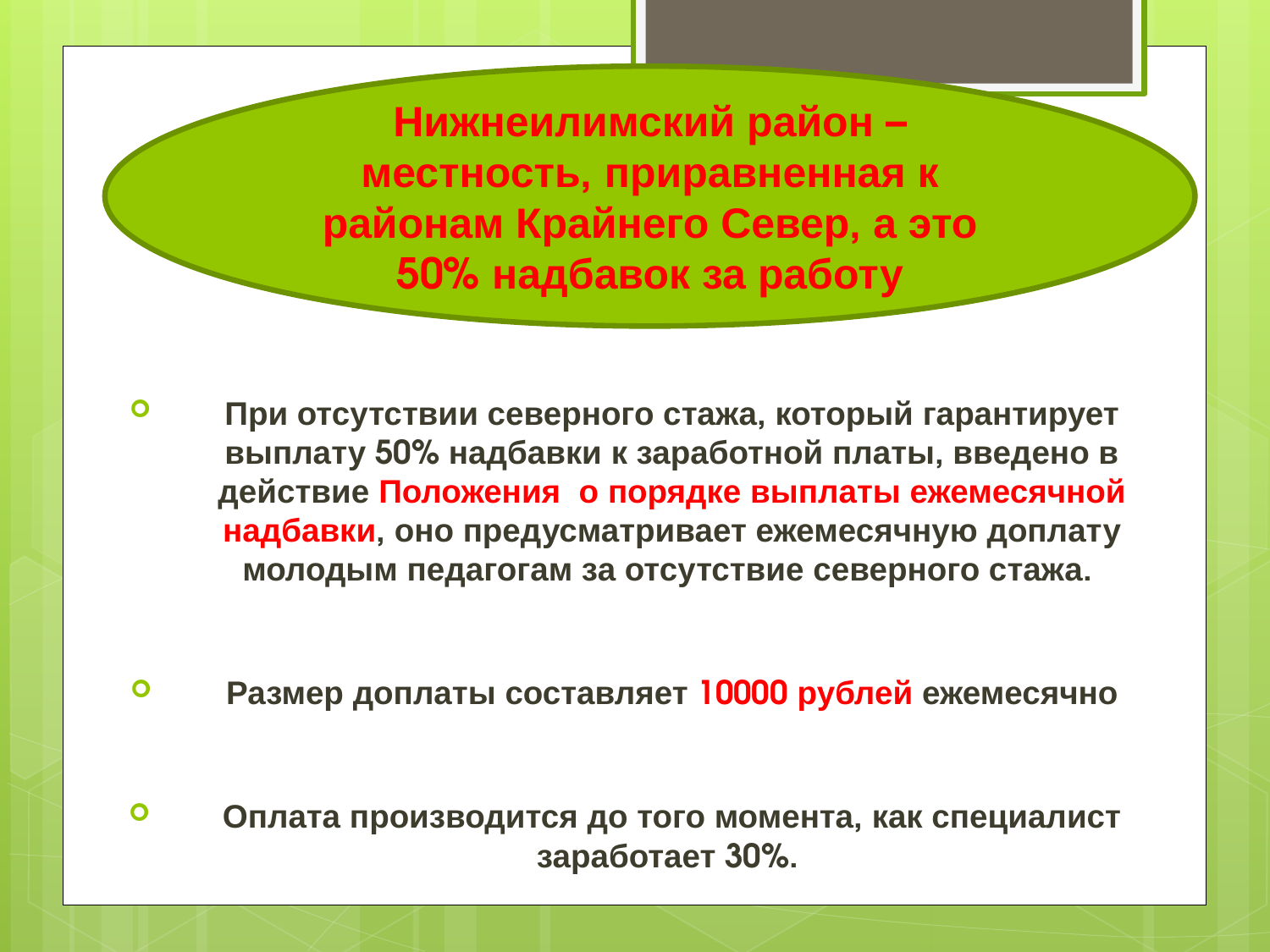

Нижнеилимский район – местность, приравненная к районам Крайнего Север, а это 50% надбавок за работу
При отсутствии северного стажа, который гарантирует выплату 50% надбавки к заработной платы, введено в действие Положения  о порядке выплаты ежемесячной надбавки, оно предусматривает ежемесячную доплату молодым педагогам за отсутствие северного стажа.

Размер доплаты составляет 10000 рублей ежемесячно

Оплата производится до того момента, как специалист заработает 30%.